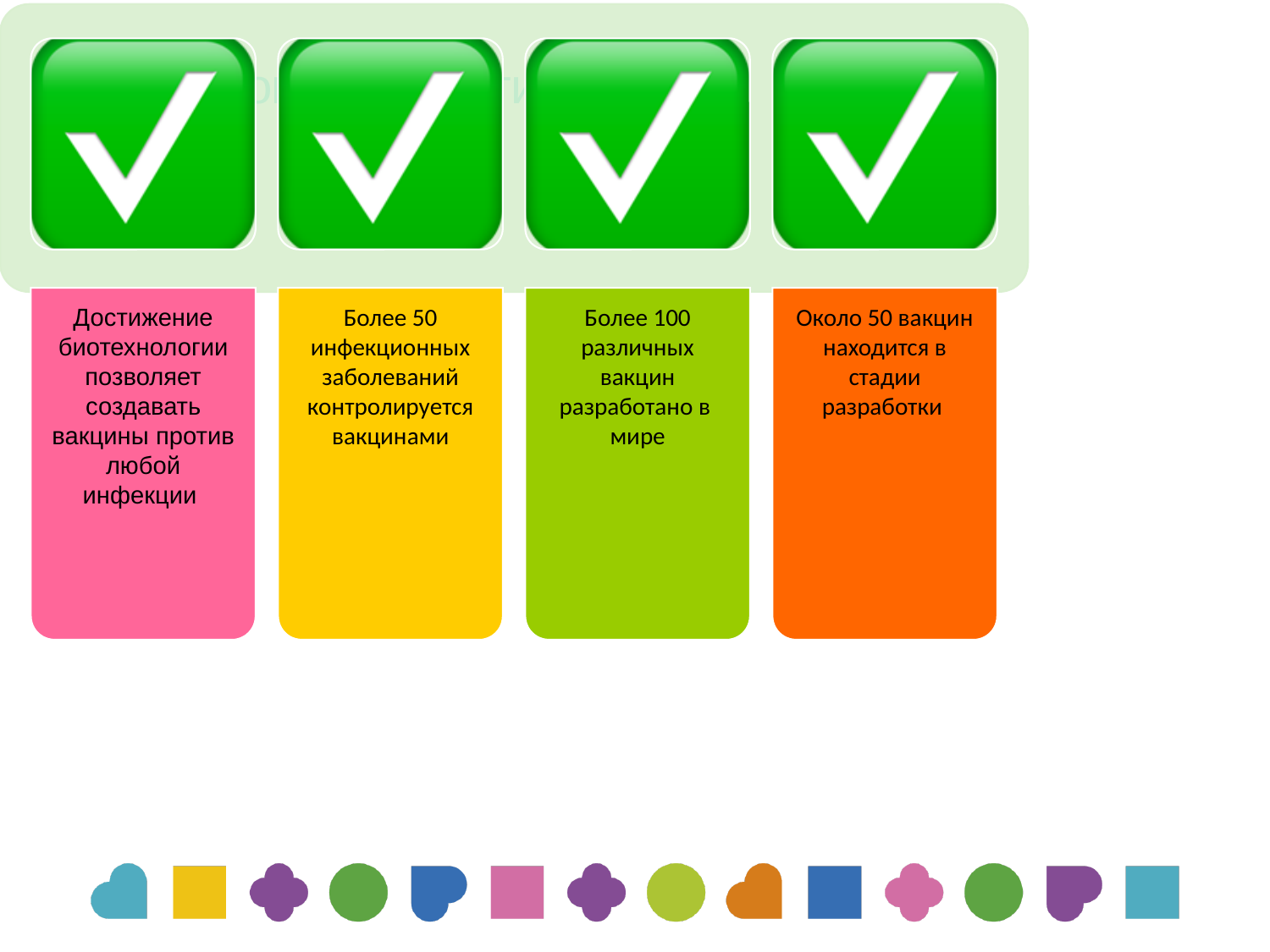

# Вакцинопрофилактика
4
Достижение биотехнологии позволяет создавать вакцины против любой инфекции
Более 50 инфекционных заболеваний контролируется вакцинами
Более 100 различных вакцин разработано в
мире
Около 50 вакцин находится в стадии разработки